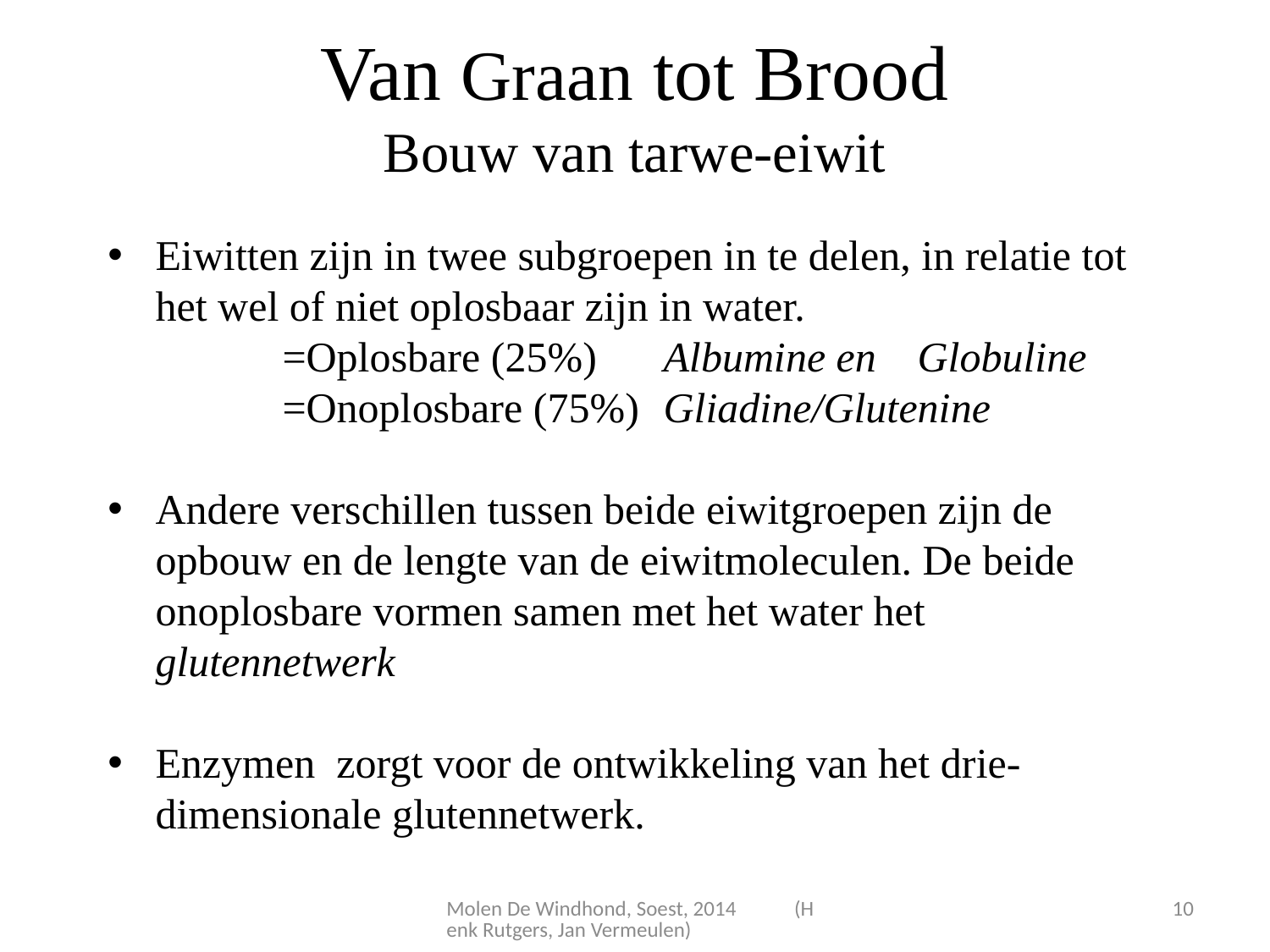

# Van Graan tot Brood Bouw van tarwe-eiwit
Eiwitten zijn in twee subgroepen in te delen, in relatie tot het wel of niet oplosbaar zijn in water.
	=Oplosbare (25%) 	Albumine en 	Globuline
	=Onoplosbare (75%) 	Gliadine/Glutenine

Andere verschillen tussen beide eiwitgroepen zijn de opbouw en de lengte van de eiwitmoleculen. De beide onoplosbare vormen samen met het water het glutennetwerk

Enzymen  zorgt voor de ontwikkeling van het drie-dimensionale glutennetwerk.
Molen De Windhond, Soest, 2014            (Henk Rutgers, Jan Vermeulen)
10